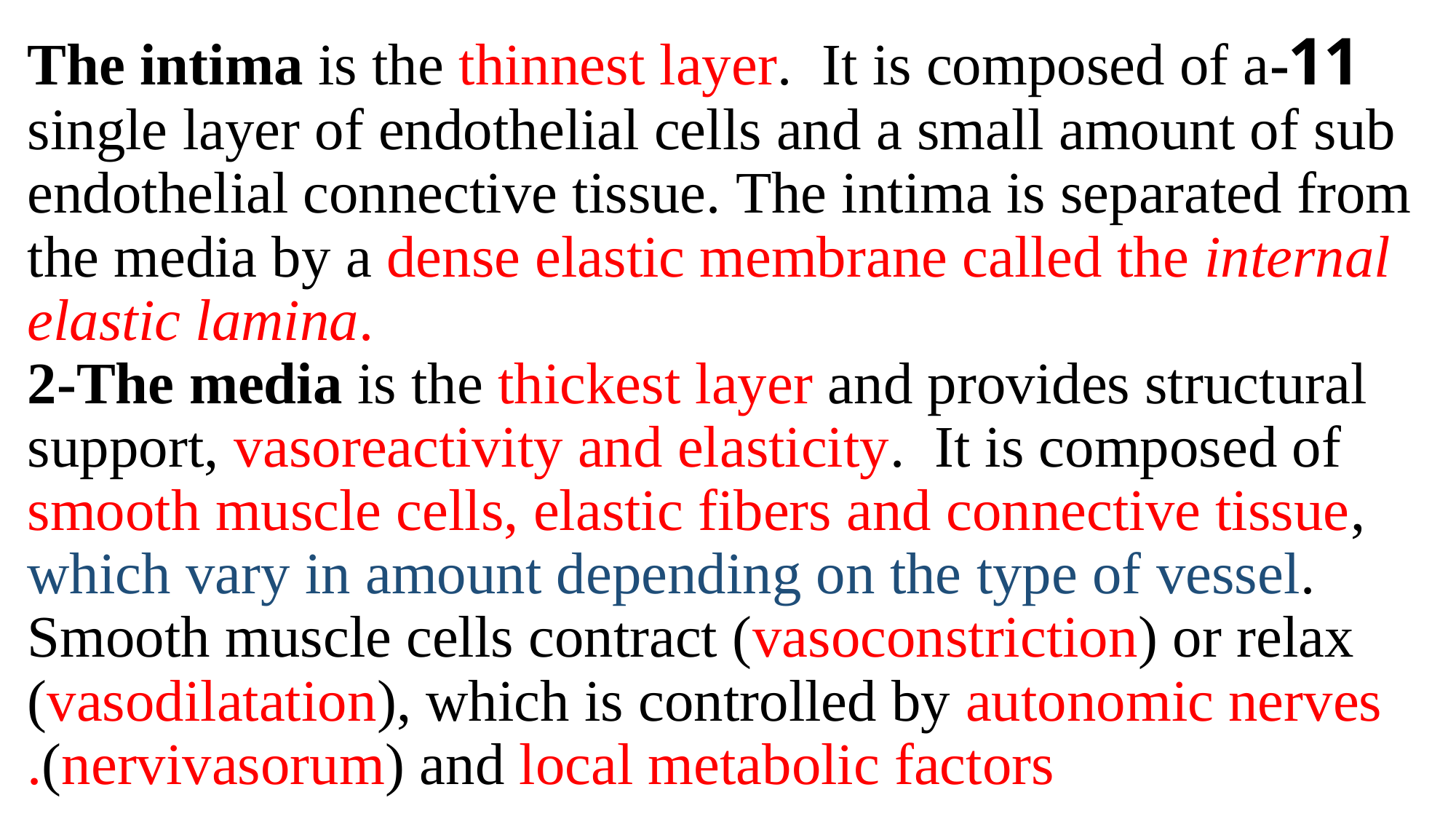

# 11-The intima is the thinnest layer.  It is composed of a single layer of endothelial cells and a small amount of sub endothelial connective tissue. The intima is separated from the media by a dense elastic membrane called the internal elastic lamina. 2-The media is the thickest layer and provides structural support, vasoreactivity and elasticity.  It is composed of smooth muscle cells, elastic fibers and connective tissue, which vary in amount depending on the type of vessel. Smooth muscle cells contract (vasoconstriction) or relax (vasodilatation), which is controlled by autonomic nerves (nervivasorum) and local metabolic factors.